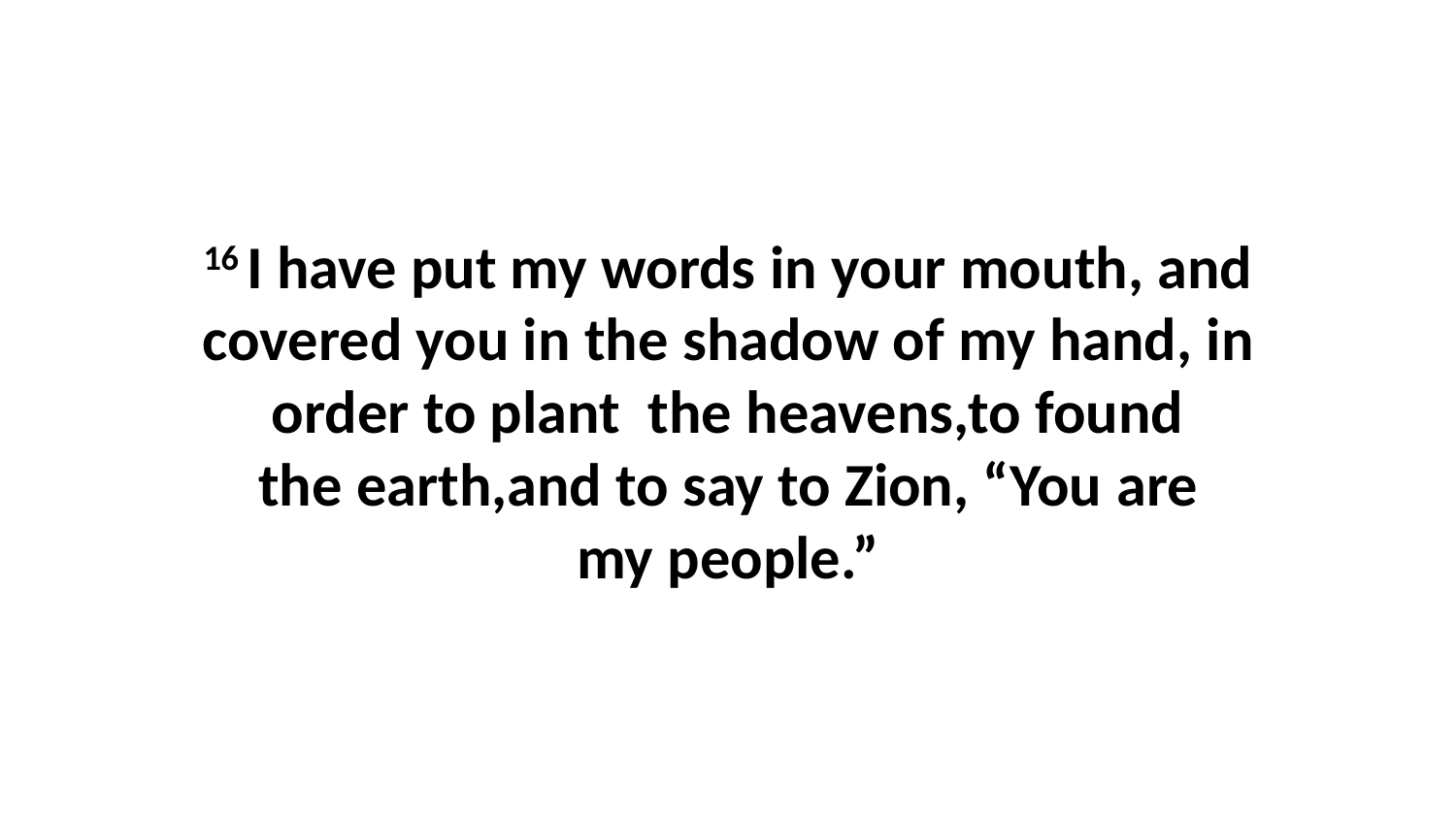

16 I have put my words in your mouth, and covered you in the shadow of my hand, in order to plant  the heavens,to found the earth,and to say to Zion, “You are my people.”